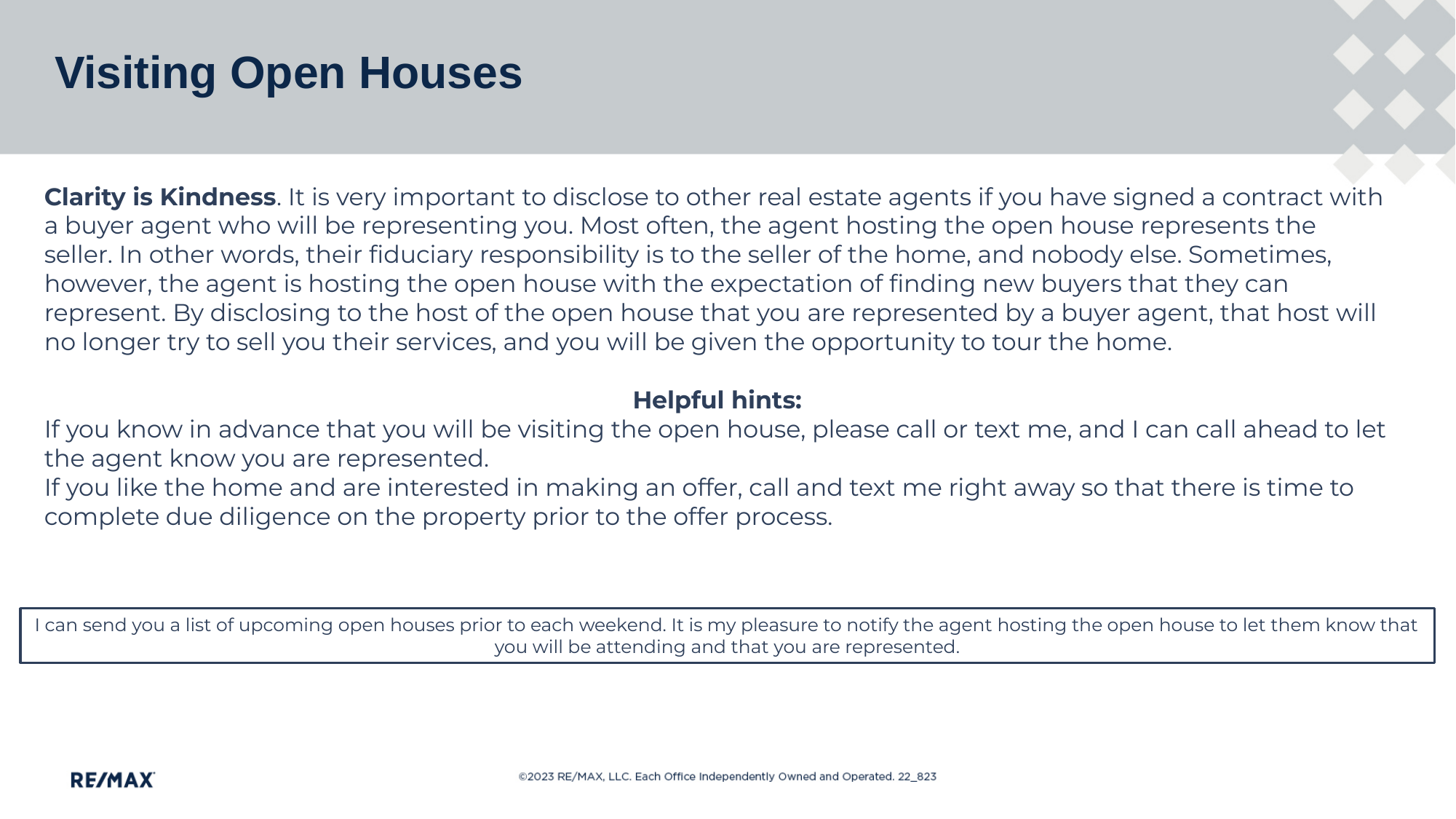

# Visiting Open Houses
Clarity is Kindness. It is very important to disclose to other real estate agents if you have signed a contract with a buyer agent who will be representing you. Most often, the agent hosting the open house represents the seller. In other words, their fiduciary responsibility is to the seller of the home, and nobody else. Sometimes, however, the agent is hosting the open house with the expectation of finding new buyers that they can represent. By disclosing to the host of the open house that you are represented by a buyer agent, that host will no longer try to sell you their services, and you will be given the opportunity to tour the home.

Helpful hints:
If you know in advance that you will be visiting the open house, please call or text me, and I can call ahead to let the agent know you are represented.
If you like the home and are interested in making an offer, call and text me right away so that there is time to complete due diligence on the property prior to the offer process.
I can send you a list of upcoming open houses prior to each weekend. It is my pleasure to notify the agent hosting the open house to let them know that you will be attending and that you are represented.